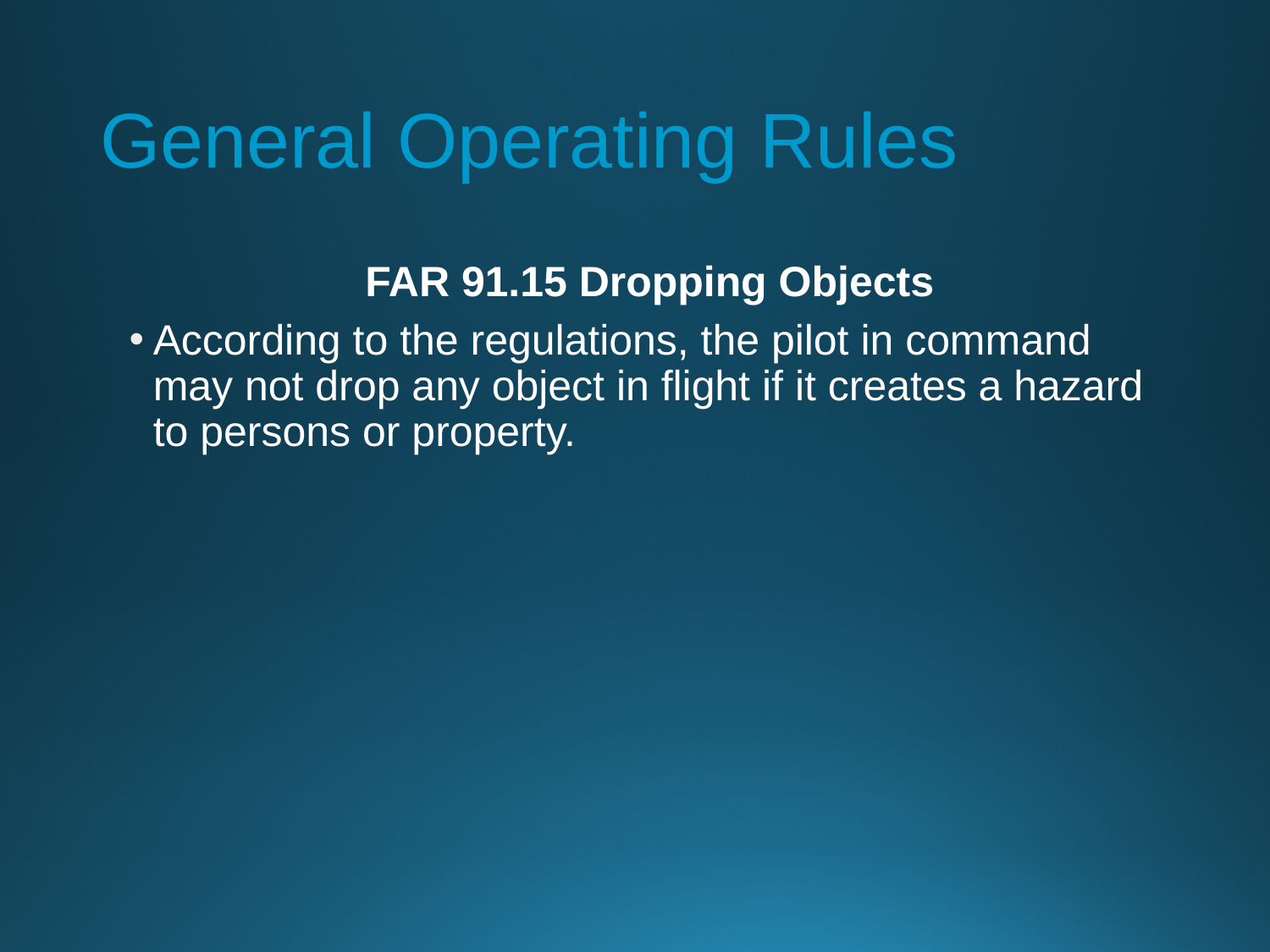

# General Operating Rules
FAR 91.15 Dropping Objects
According to the regulations, the pilot in command may not drop any object in flight if it creates a hazard to persons or property.